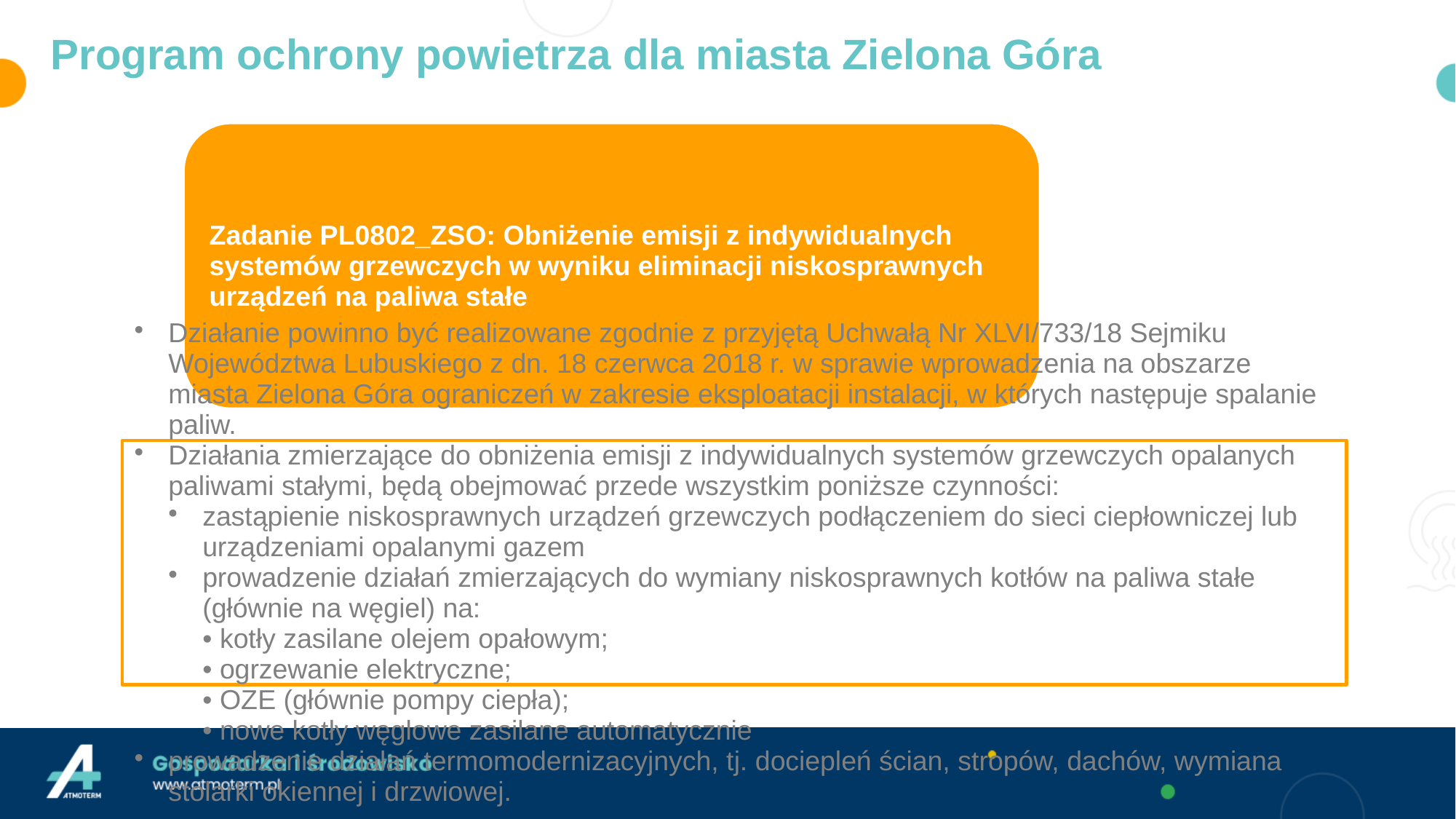

# Program ochrony powietrza dla miasta Zielona Góra
Zadanie PL0802_ZSO: Obniżenie emisji z indywidualnych systemów grzewczych w wyniku eliminacji niskosprawnych urządzeń na paliwa stałe
Działanie powinno być realizowane zgodnie z przyjętą Uchwałą Nr XLVI/733/18 Sejmiku Województwa Lubuskiego z dn. 18 czerwca 2018 r. w sprawie wprowadzenia na obszarze miasta Zielona Góra ograniczeń w zakresie eksploatacji instalacji, w których następuje spalanie paliw.
Działania zmierzające do obniżenia emisji z indywidualnych systemów grzewczych opalanych paliwami stałymi, będą obejmować przede wszystkim poniższe czynności:
zastąpienie niskosprawnych urządzeń grzewczych podłączeniem do sieci ciepłowniczej lub urządzeniami opalanymi gazem
prowadzenie działań zmierzających do wymiany niskosprawnych kotłów na paliwa stałe (głównie na węgiel) na:
• kotły zasilane olejem opałowym;
• ogrzewanie elektryczne;
• OZE (głównie pompy ciepła);
• nowe kotły węglowe zasilane automatycznie
prowadzenie działań termomodernizacyjnych, tj. dociepleń ścian, stropów, dachów, wymiana stolarki okiennej i drzwiowej.